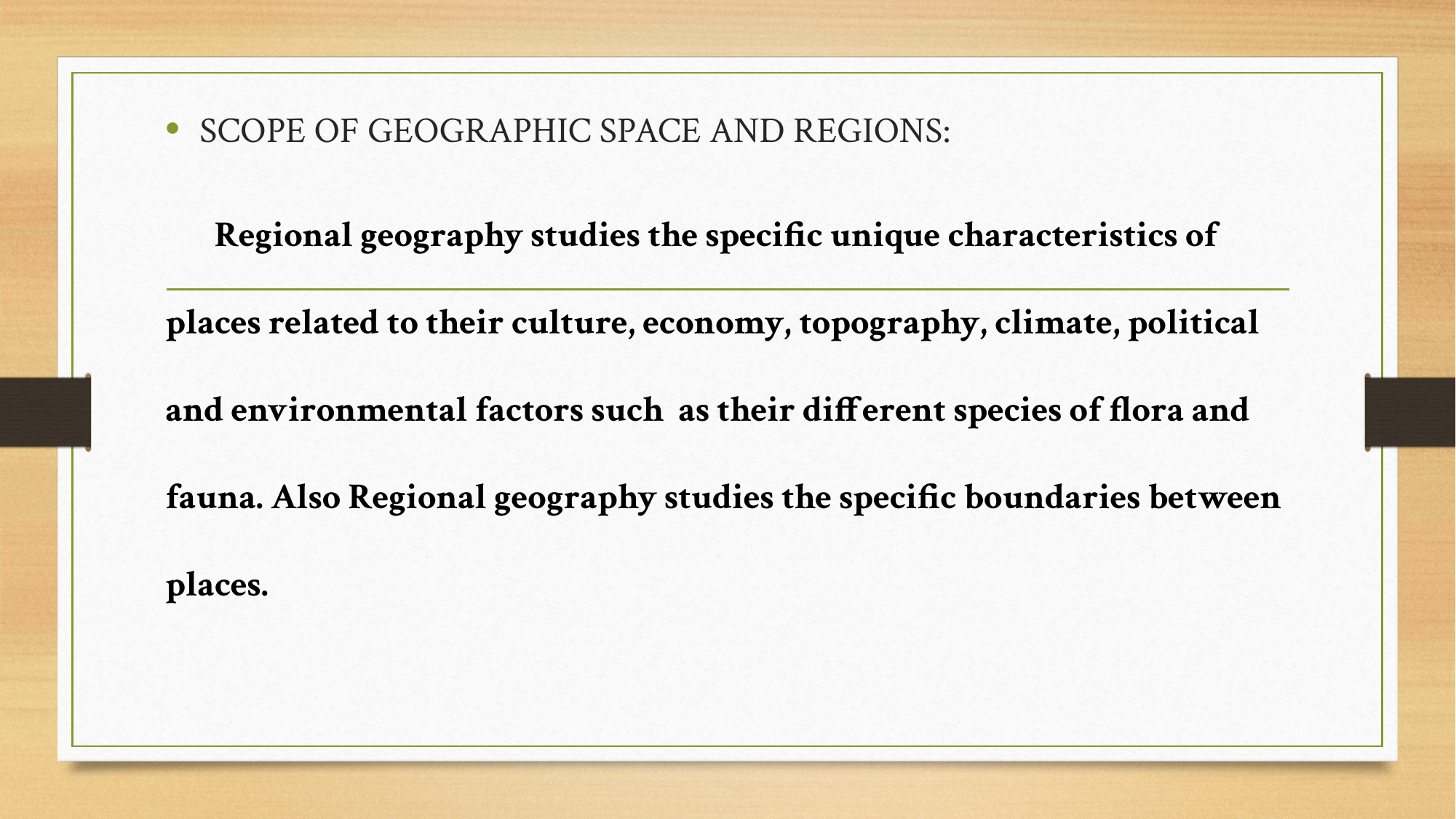

SCOPE OF GEOGRAPHIC SPACE AND REGIONS:
      Regional geography studies the specific unique characteristics of places related to their culture, economy, topography, climate, political and environmental factors such  as their different species of flora and fauna. Also Regional geography studies the specific boundaries between places.